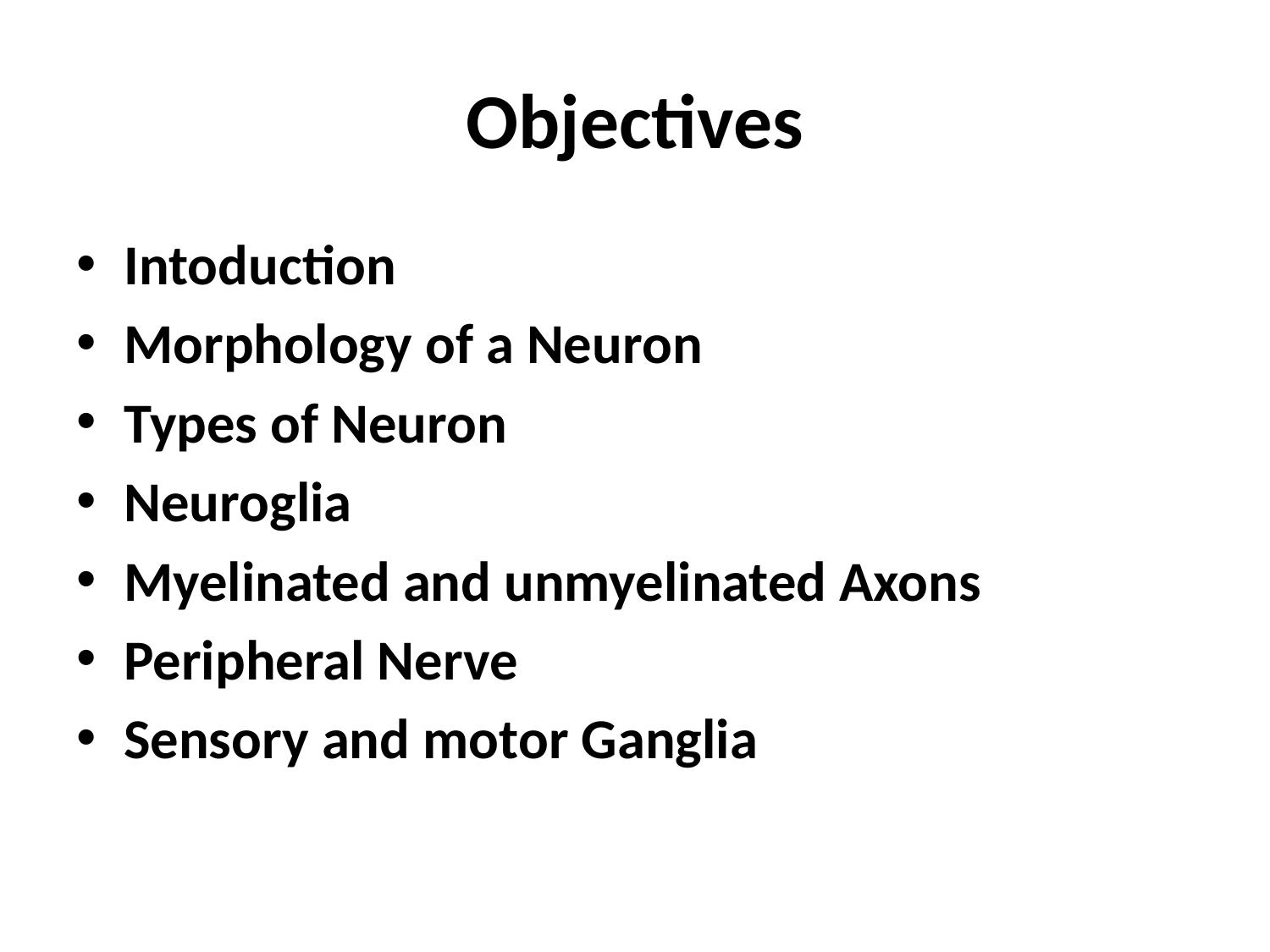

# Objectives
Intoduction
Morphology of a Neuron
Types of Neuron
Neuroglia
Myelinated and unmyelinated Axons
Peripheral Nerve
Sensory and motor Ganglia